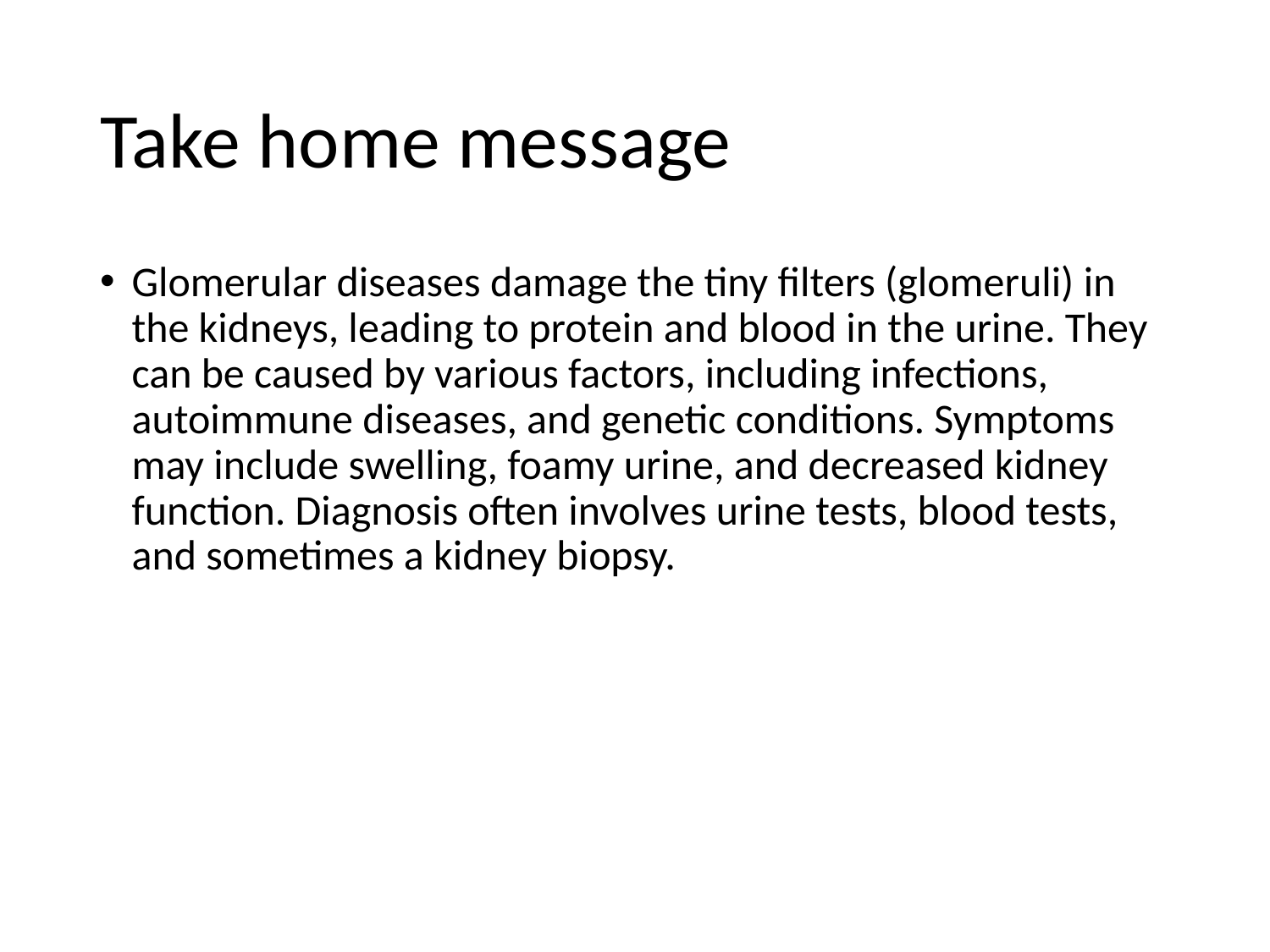

# Take home message
Glomerular diseases damage the tiny filters (glomeruli) in the kidneys, leading to protein and blood in the urine. They can be caused by various factors, including infections, autoimmune diseases, and genetic conditions. Symptoms may include swelling, foamy urine, and decreased kidney function. Diagnosis often involves urine tests, blood tests, and sometimes a kidney biopsy.